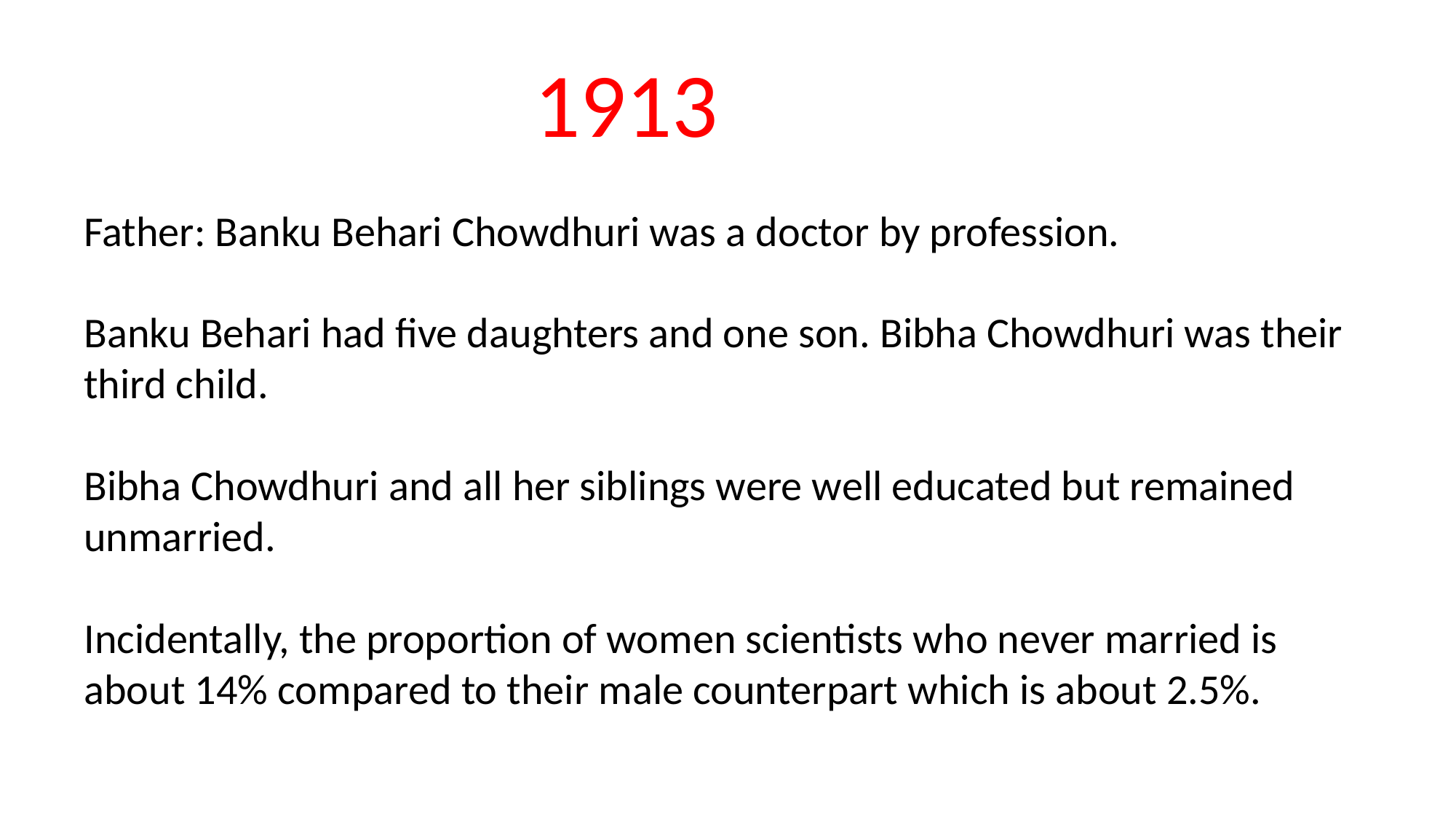

1913
Father: Banku Behari Chowdhuri was a doctor by profession.

Banku Behari had five daughters and one son. Bibha Chowdhuri was their third child.

Bibha Chowdhuri and all her siblings were well educated but remained unmarried.

Incidentally, the proportion of women scientists who never married is about 14% compared to their male counterpart which is about 2.5%.